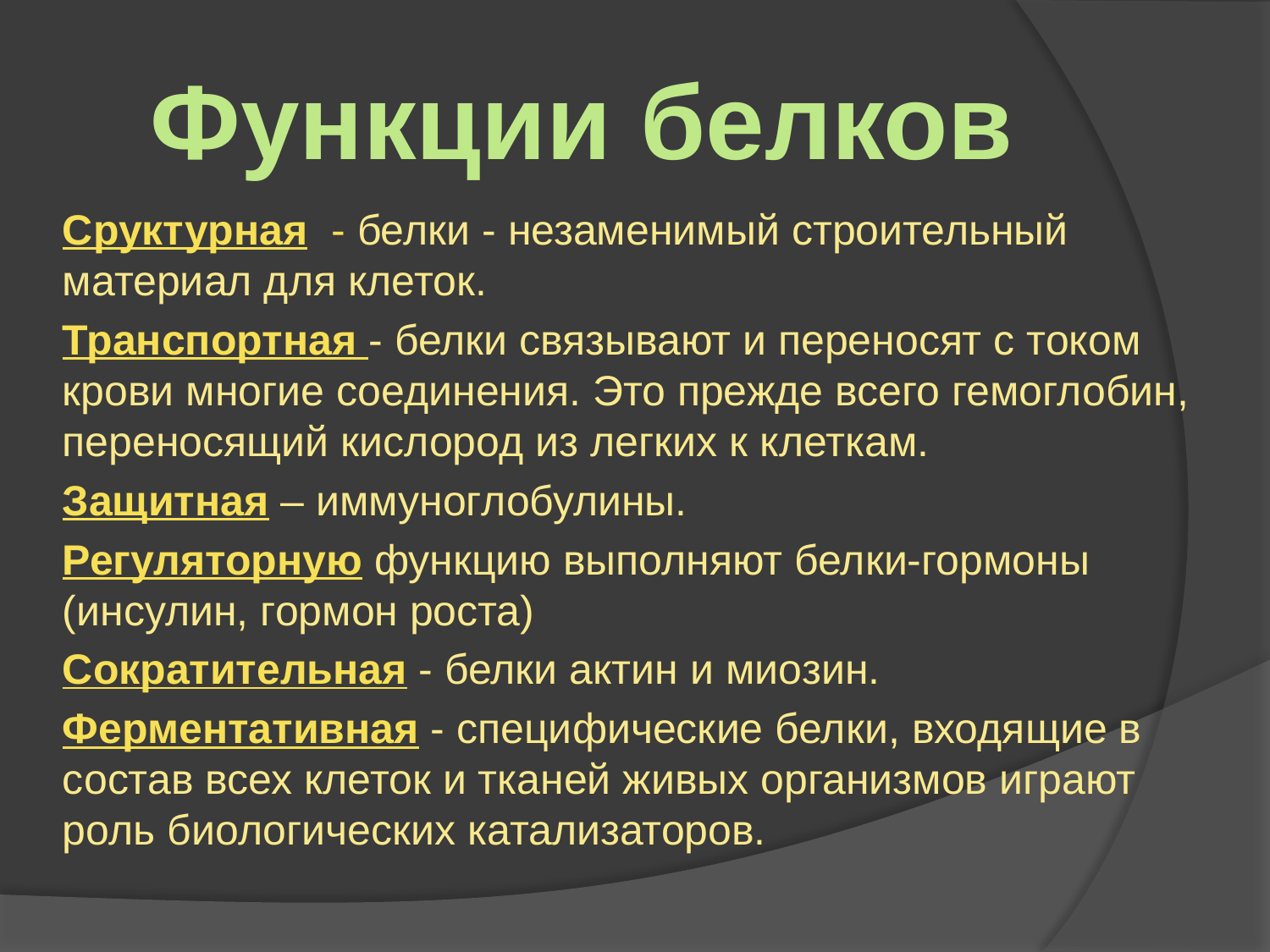

# Функции белков
Сруктурная  - белки - незаменимый строительный материал для клеток.
Транспортная - белки связывают и переносят с током крови многие соединения. Это прежде всего гемоглобин, переносящий кислород из легких к клеткам.
Защитная – иммуноглобулины.
Регуляторную функцию выполняют белки-гормоны (инсулин, гормон роста)
Сократительная - белки актин и миозин.
Ферментативная - специфические белки, входящие в состав всех клеток и тканей живых организмов играют роль биологических катализаторов.